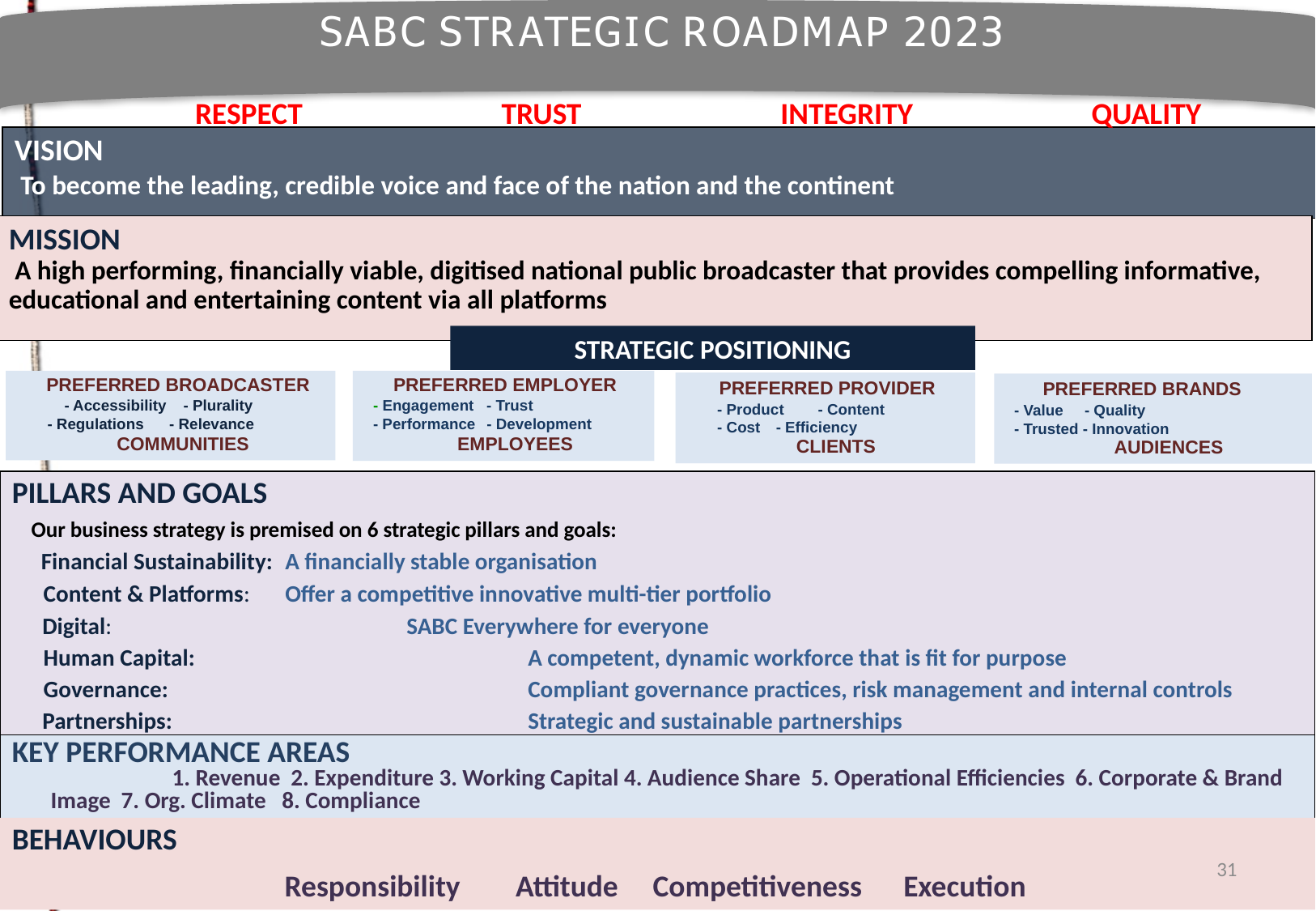

SABC STRATEGIC ROADMAP 2023

             RESPECT                             TRUST                             INTEGRITY                          QUALITY
VISION
 To become the leading, credible voice and face of the nation and the continent
MISSION
 A high performing, financially viable, digitised national public broadcaster that provides compelling informative, educational and entertaining content via all platforms
STRATEGIC POSITIONING
      PREFERRED BROADCASTER
           - Accessibility    - Plurality
       - Regulations      - Relevance
     COMMUNITIES
      PREFERRED EMPLOYER
  - Engagement   - Trust
  - Performance    - Development
     EMPLOYEES
      PREFERRED PROVIDER
       - Product        - Content
       - Cost    - Efficiency
    CLIENTS
       PREFERRED BRANDS
  - Value     - Quality
  - Trusted - Innovation
      AUDIENCES
PILLARS AND GOALS
    Our business strategy is premised on 6 strategic pillars and goals:
      Financial Sustainability:	A financially stable organisation
      Content & Platforms:	Offer a competitive innovative multi-tier portfolio
	Digital:			SABC Everywhere for everyone
      Human Capital:			A competent, dynamic workforce that is fit for purpose
      Governance:			Compliant governance practices, risk management and internal controls
	Partnerships:			Strategic and sustainable partnerships

KEY PERFORMANCE AREAS
		1. Revenue  2. Expenditure 3. Working Capital 4. Audience Share  5. Operational Efficiencies  6. Corporate & Brand Image  7. Org. Climate   8. Compliance
BEHAVIOURS

Responsibility        Attitude     Competitiveness      Execution
31